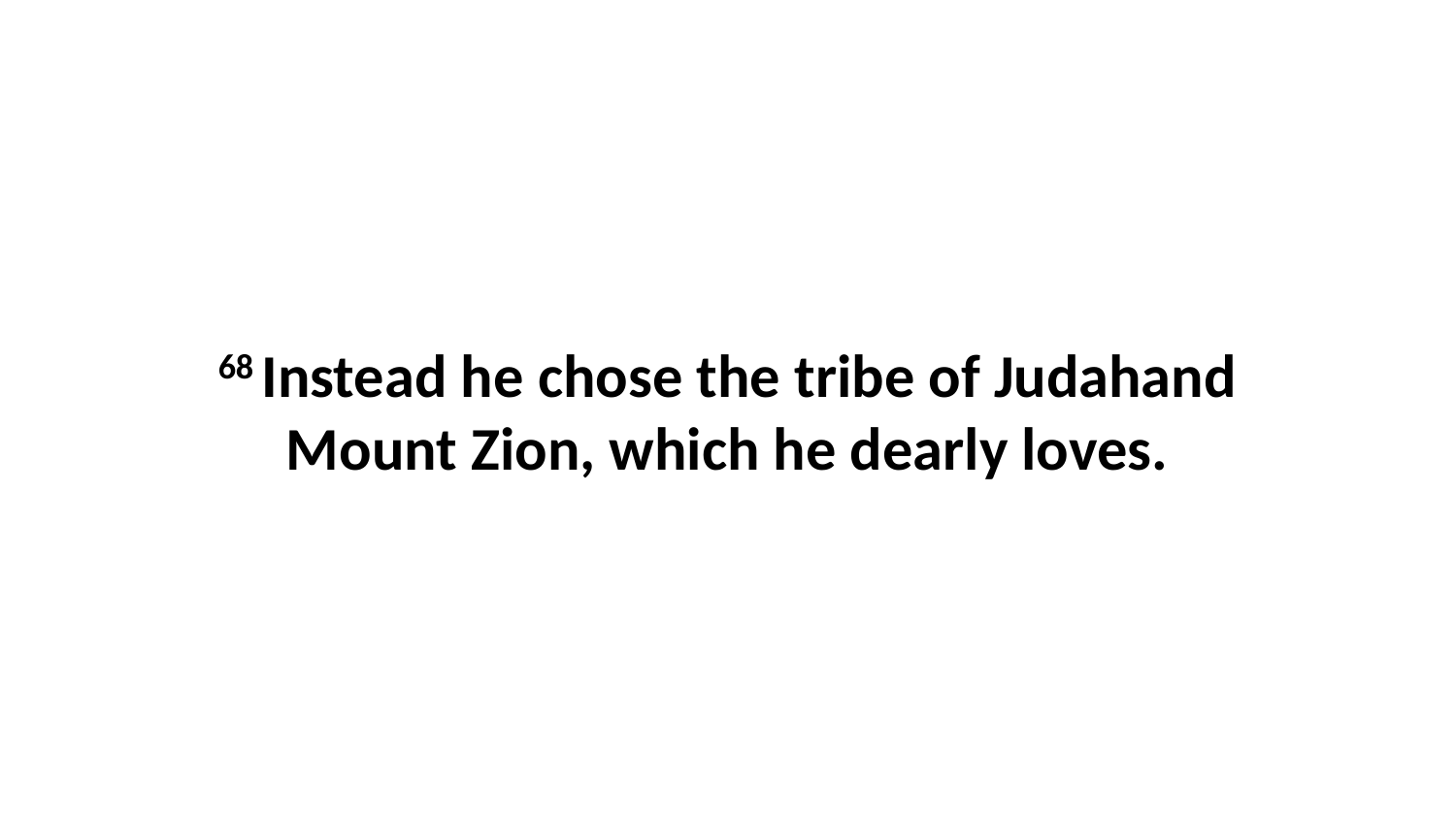

68 Instead he chose the tribe of Judahand Mount Zion, which he dearly loves.